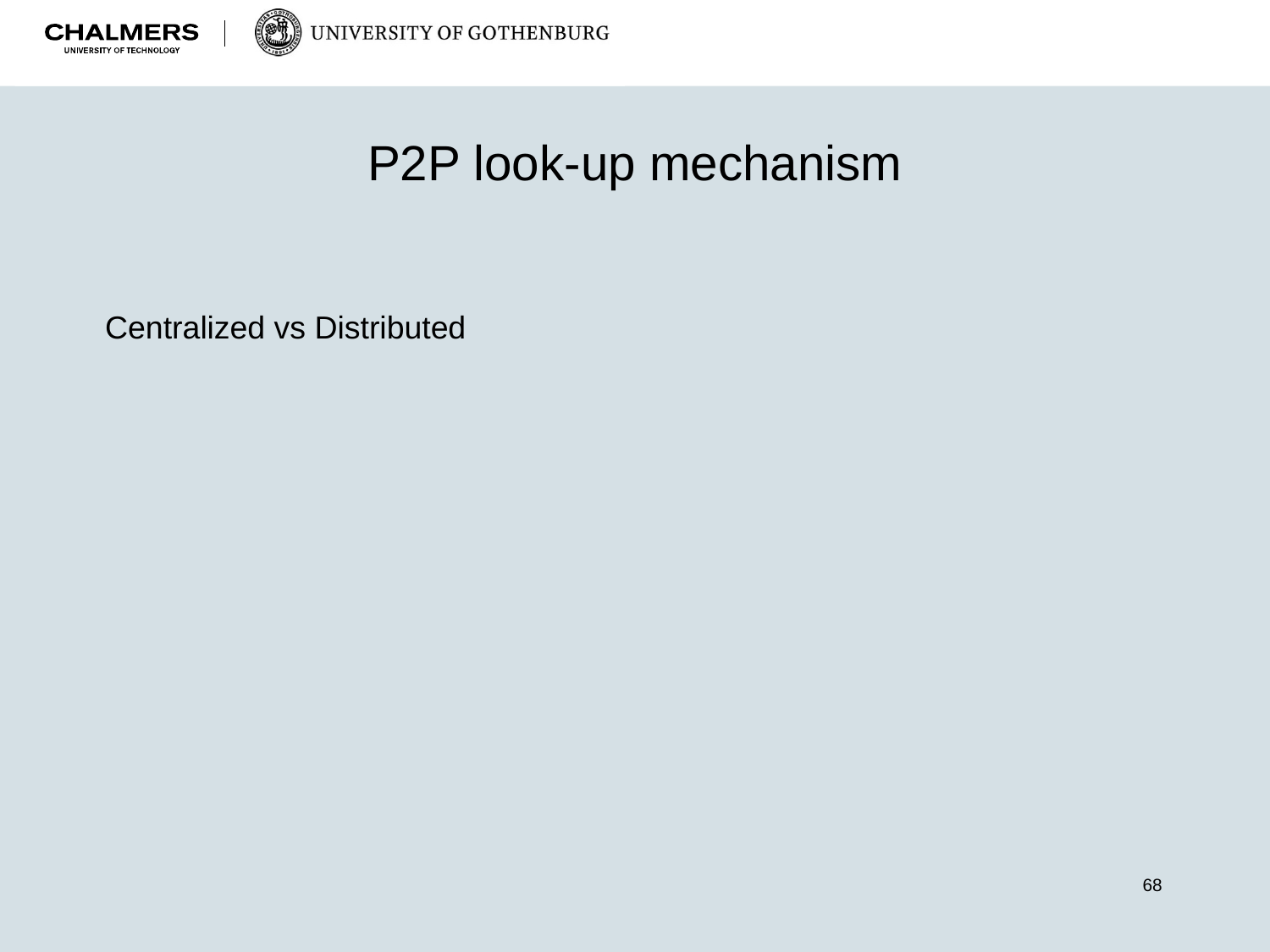

# P2P look-up mechanism
Centralized vs Distributed
68